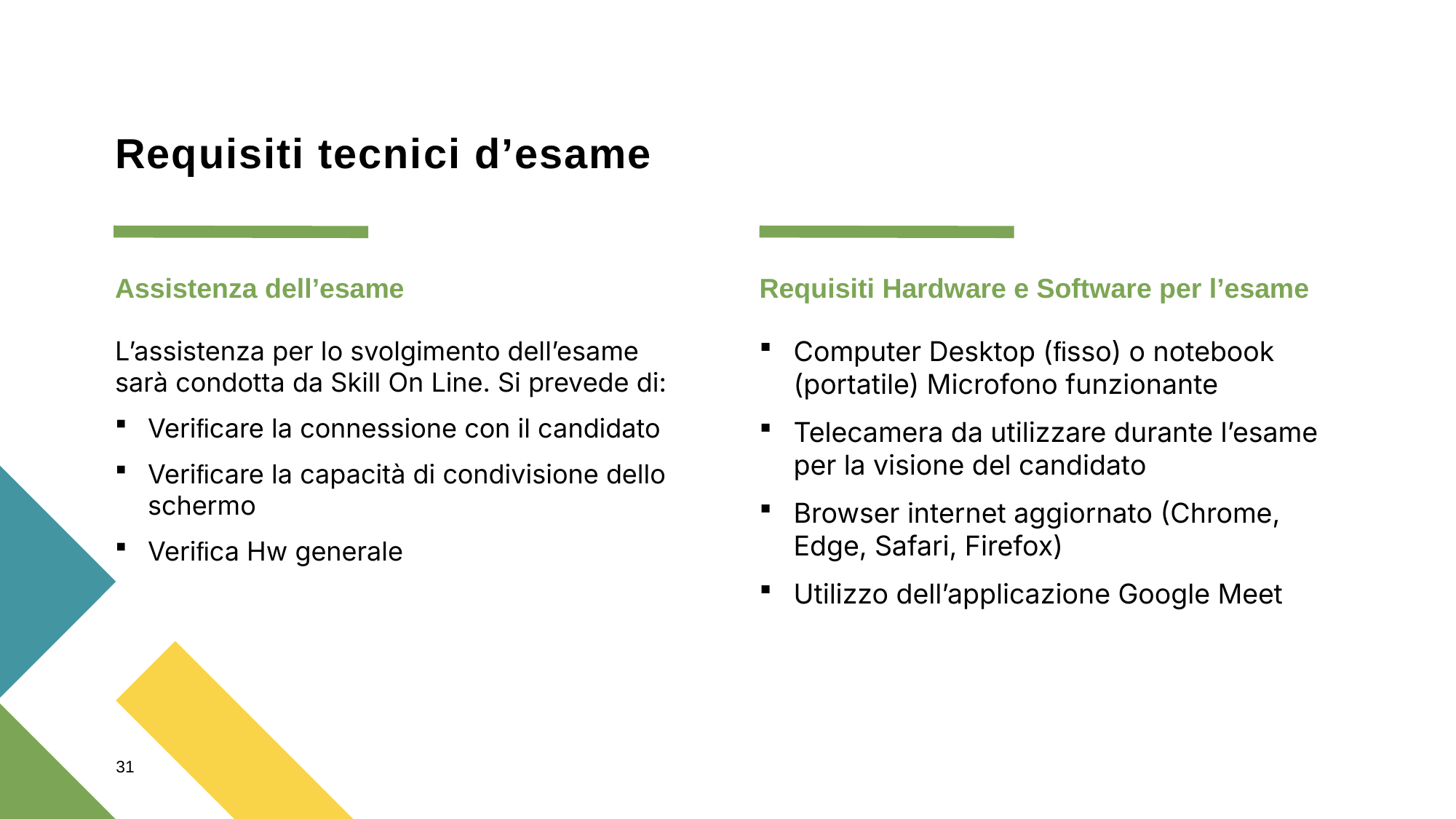

# Requisiti tecnici d’esame
Assistenza dell’esame
Requisiti Hardware e Software per l’esame
Computer Desktop (ﬁsso) o notebook (portatile) Microfono funzionante
Telecamera da utilizzare durante l’esame per la visione del candidato
Browser internet aggiornato (Chrome, Edge, Safari, Firefox)
Utilizzo dell’applicazione Google Meet

L’assistenza per lo svolgimento dell’esame sarà condotta da Skill On Line. Si prevede di:
Veriﬁcare la connessione con il candidato
Veriﬁcare la capacità di condivisione dello schermo
Veriﬁca Hw generale

31